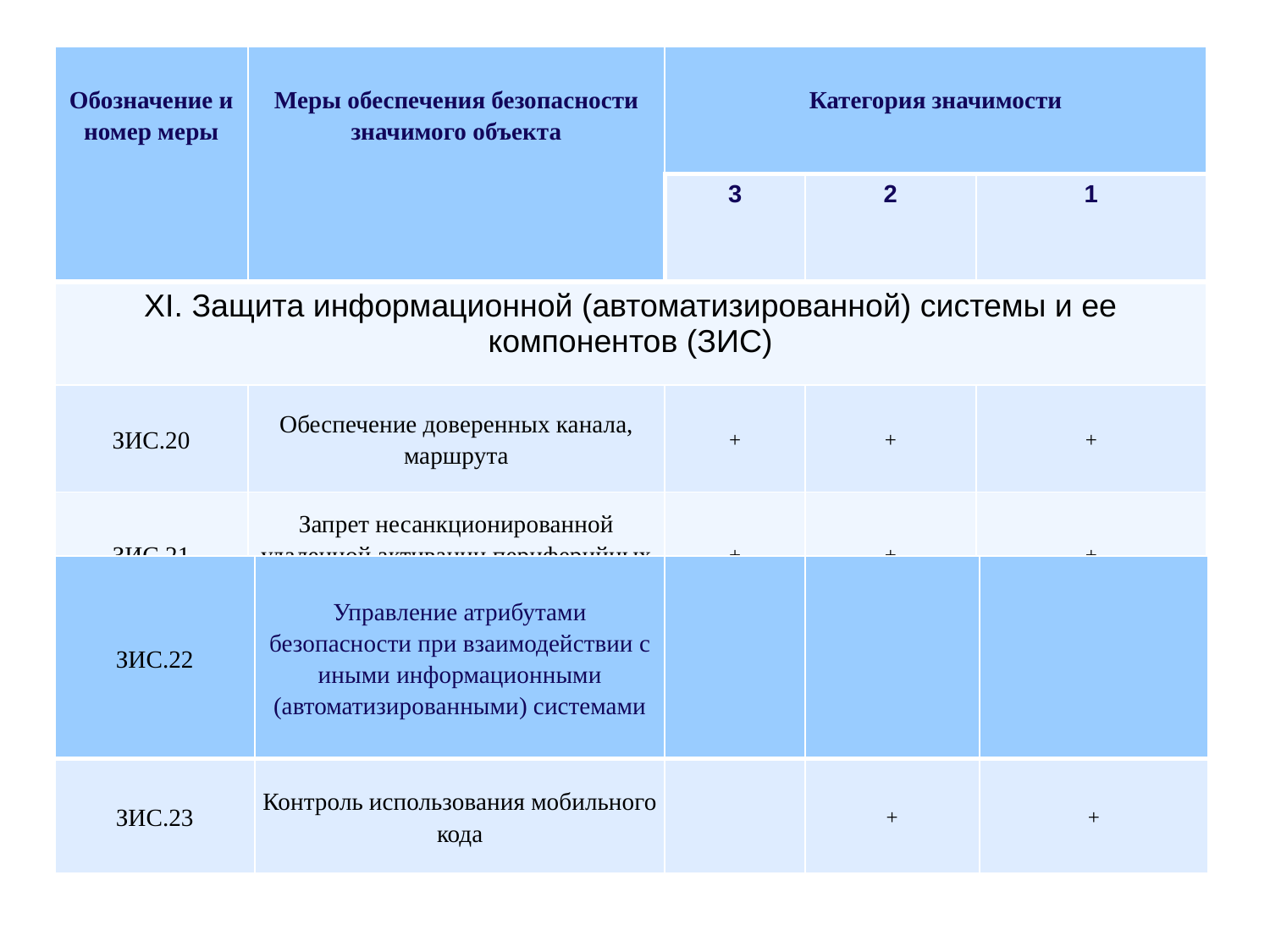

#
| Обозначение и номер меры | Меры обеспечения безопасности значимого объекта | Категория значимости |  |  |
| --- | --- | --- | --- | --- |
|  |  | 3 | 2 | 1 |
| XI. Защита информационной (автоматизированной) системы и ее компонентов (ЗИС) |  |  |  |  |
| ЗИС.20 | Обеспечение доверенных канала, маршрута | + | + | + |
| ЗИС.21 | Запрет несанкционированной удаленной активации периферийных устройств | + | + | + |
| ЗИС.22 | Управление атрибутами безопасности при взаимодействии с иными информационными (автоматизированными) системами |  |  |  |
| --- | --- | --- | --- | --- |
| ЗИС.23 | Контроль использования мобильного кода |  | + | + |